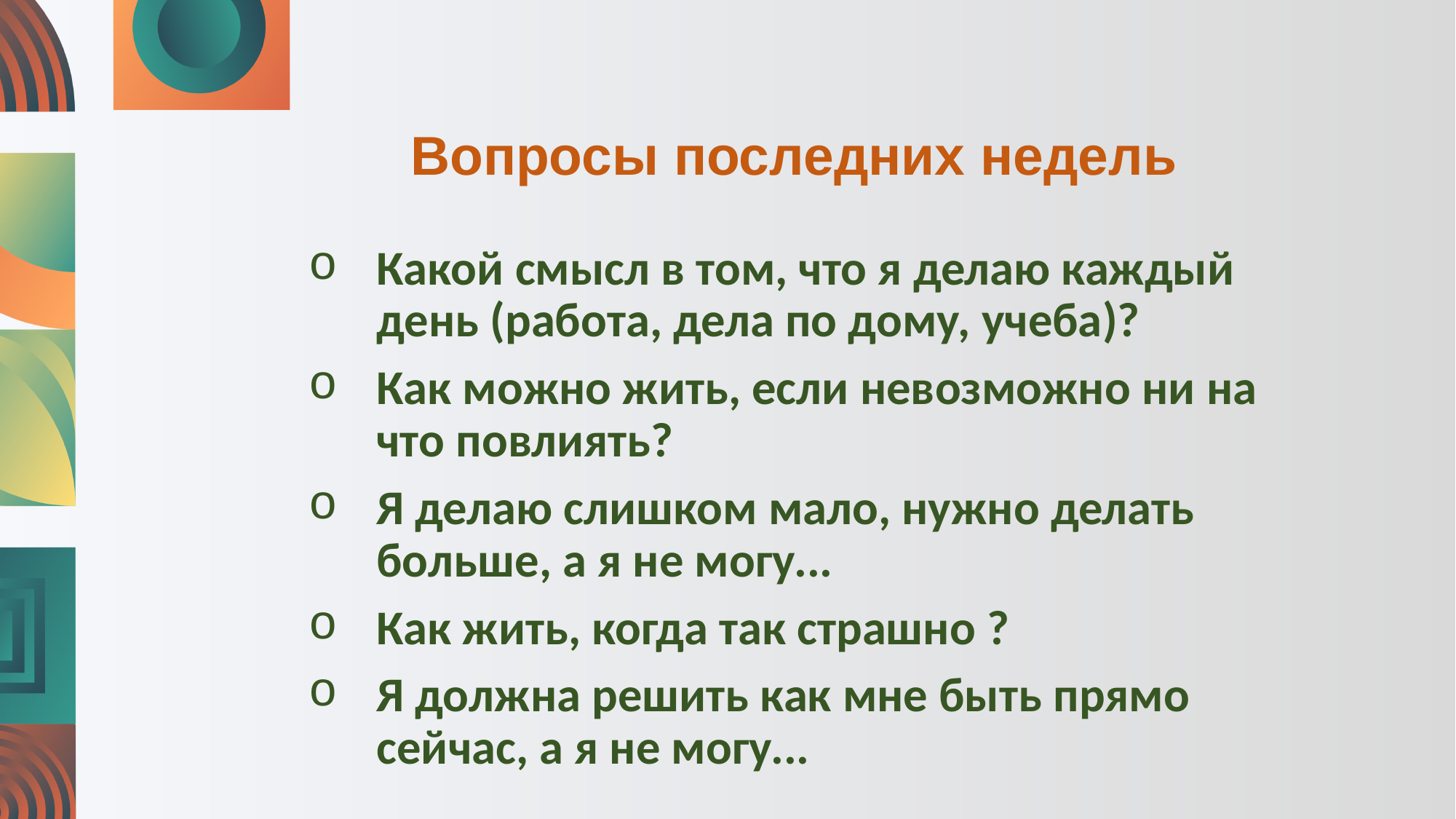

# Вопросы последних недель
Какой смысл в том, что я делаю каждый день (работа, дела по дому, учеба)?
Как можно жить, если невозможно ни на что повлиять?
Я делаю слишком мало, нужно делать больше, а я не могу...
Как жить, когда так страшно ?
Я должна решить как мне быть прямо сейчас, а я не могу...